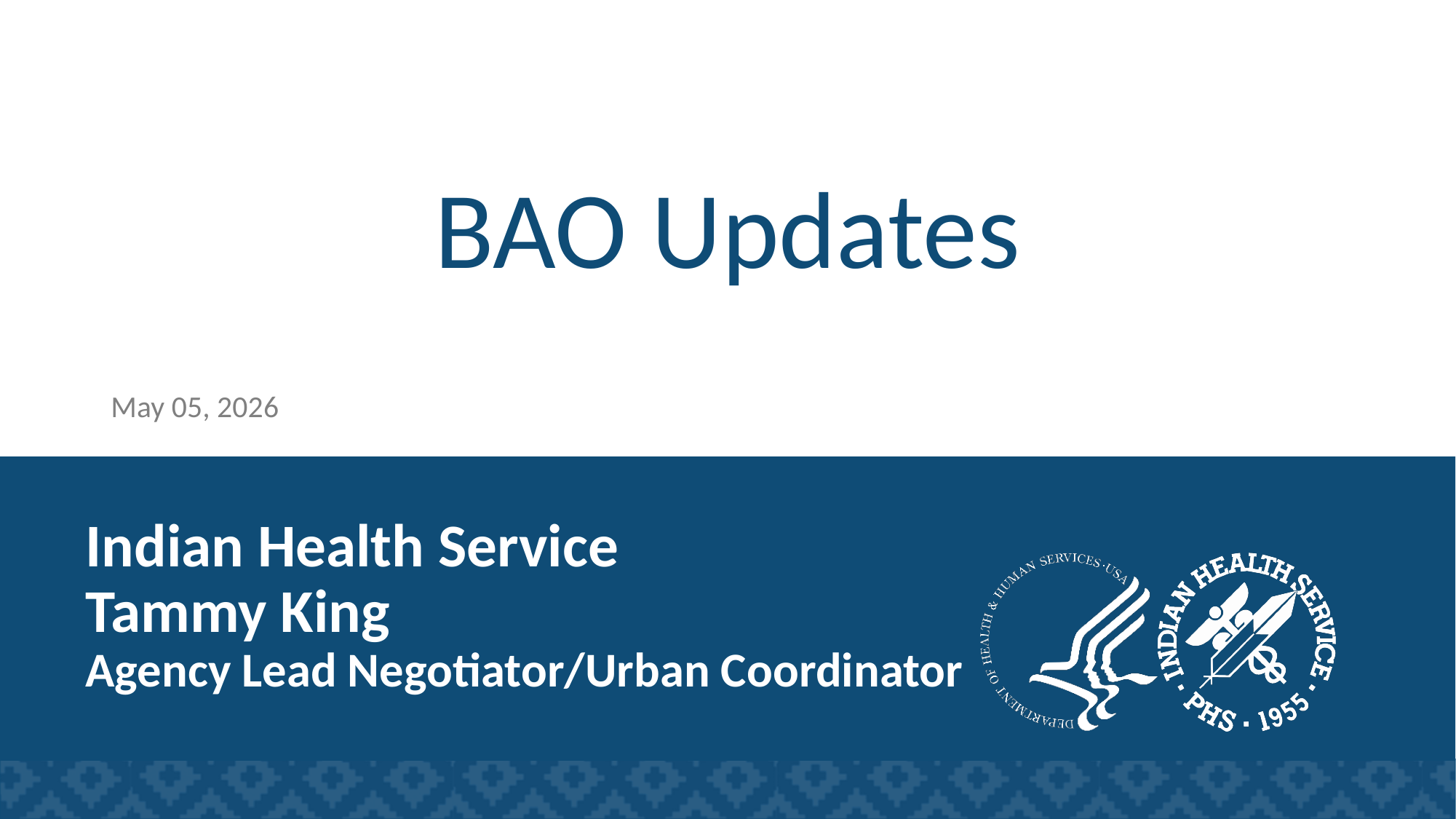

# t BAO Updates
May 05, 2026
Indian Health Service
Tammy King
Agency Lead Negotiator/Urban Coordinator